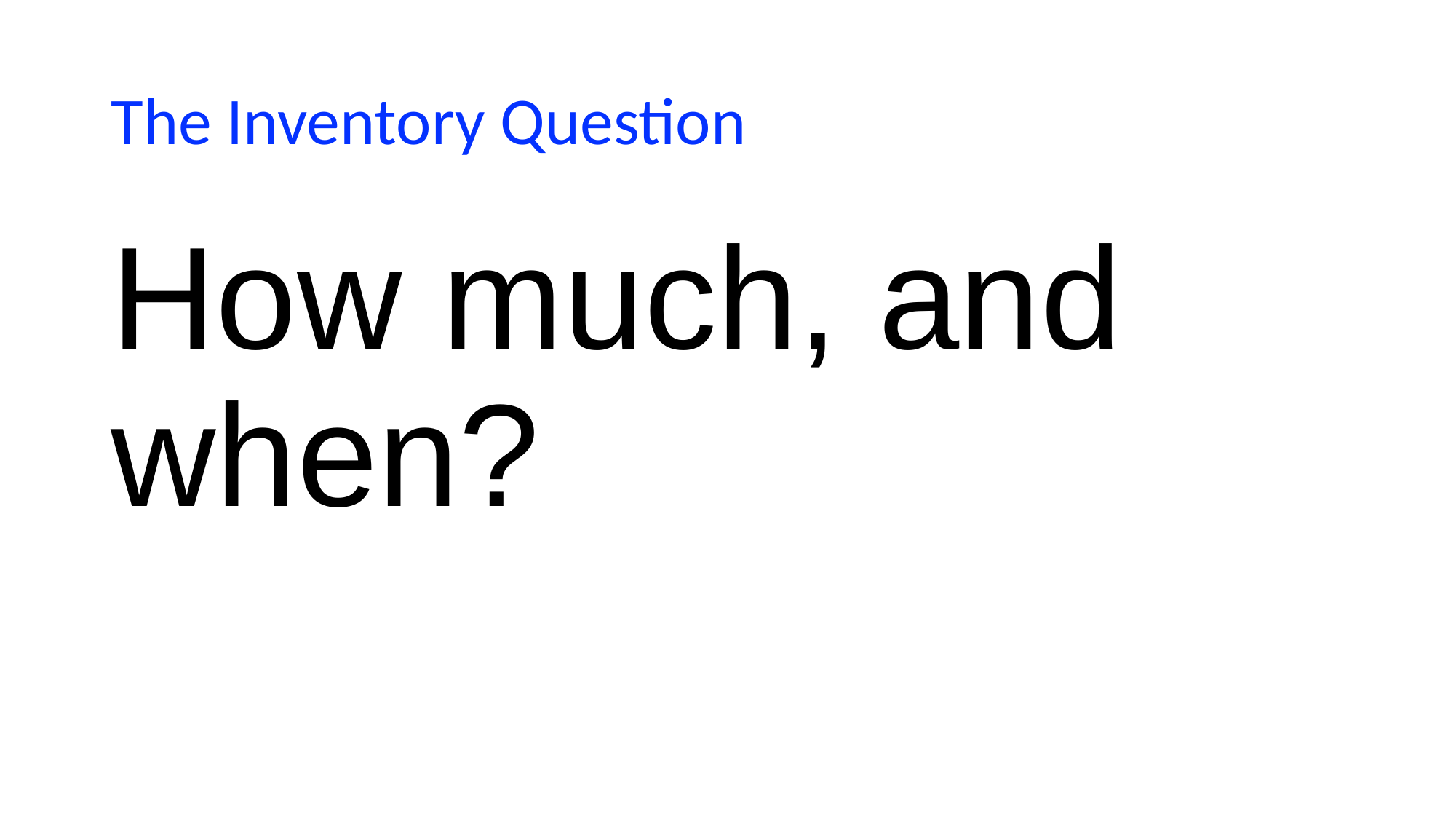

# The Inventory Question
How much, and when?